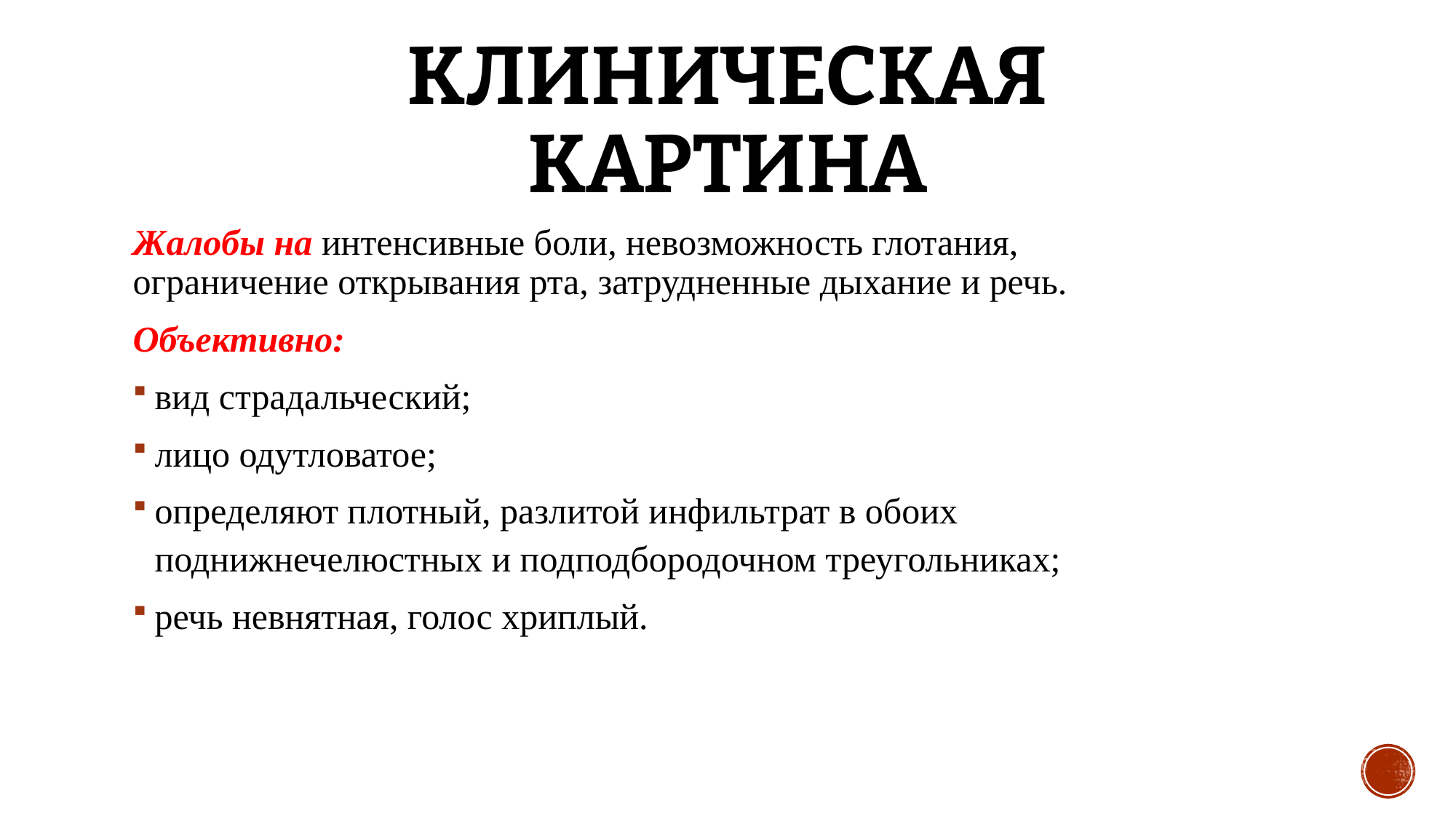

# Клиническая картина
Жалобы на интенсивные боли, невозможность глотания, ограничение открывания рта, затрудненные дыхание и речь.
Объективно:
вид страдальческий;
лицо одутловатое;
определяют плотный, разлитой инфильтрат в обоих поднижнечелюстных и подподбородочном треугольниках;
речь невнятная, голос хриплый.